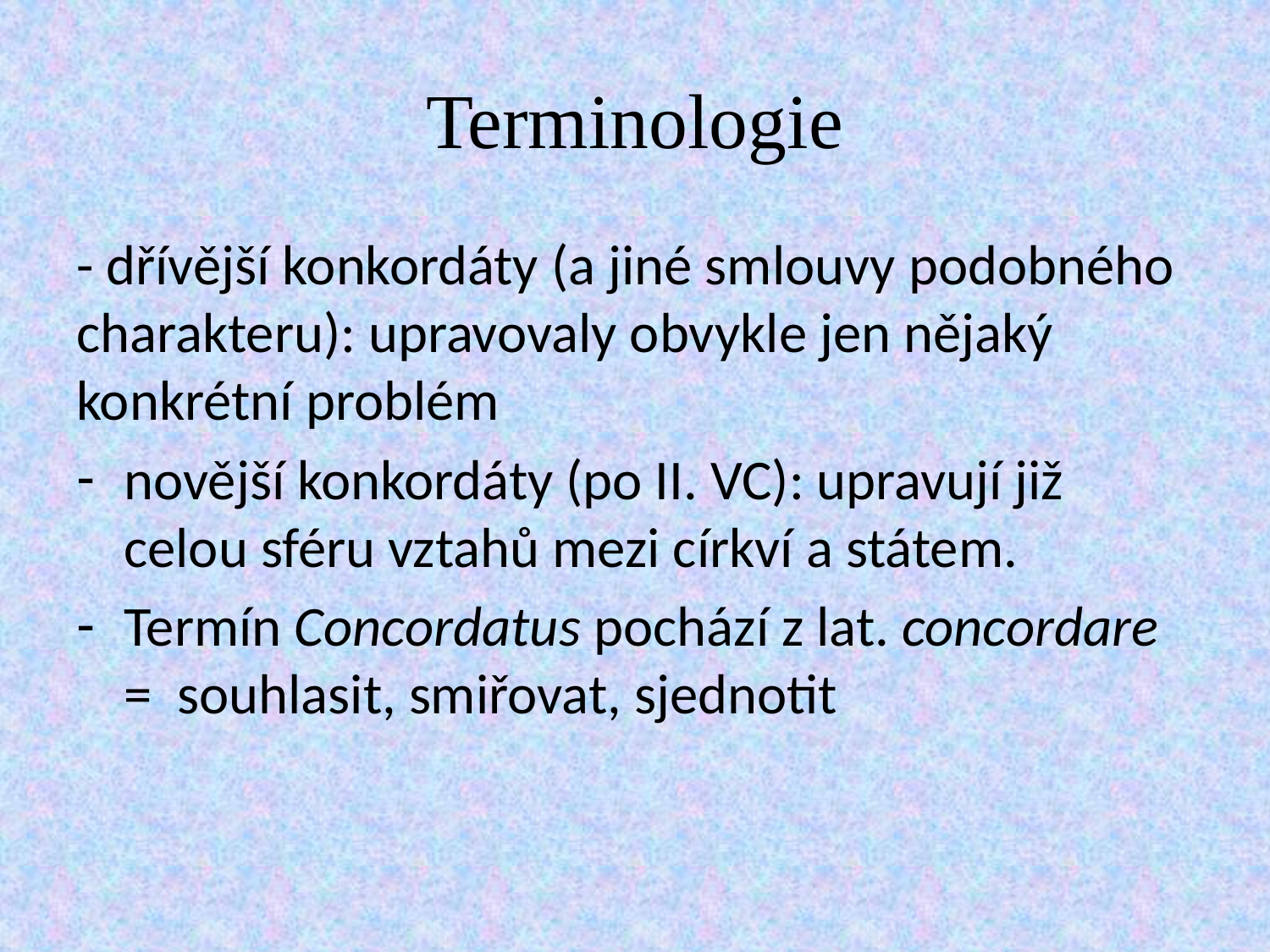

# Terminologie
- dřívější konkordáty (a jiné smlouvy podobného charakteru): upravovaly obvykle jen nějaký konkrétní problém
novější konkordáty (po II. VC): upravují již celou sféru vztahů mezi církví a státem.
Termín Concordatus pochází z lat. concordare =  souhlasit, smiřovat, sjednotit